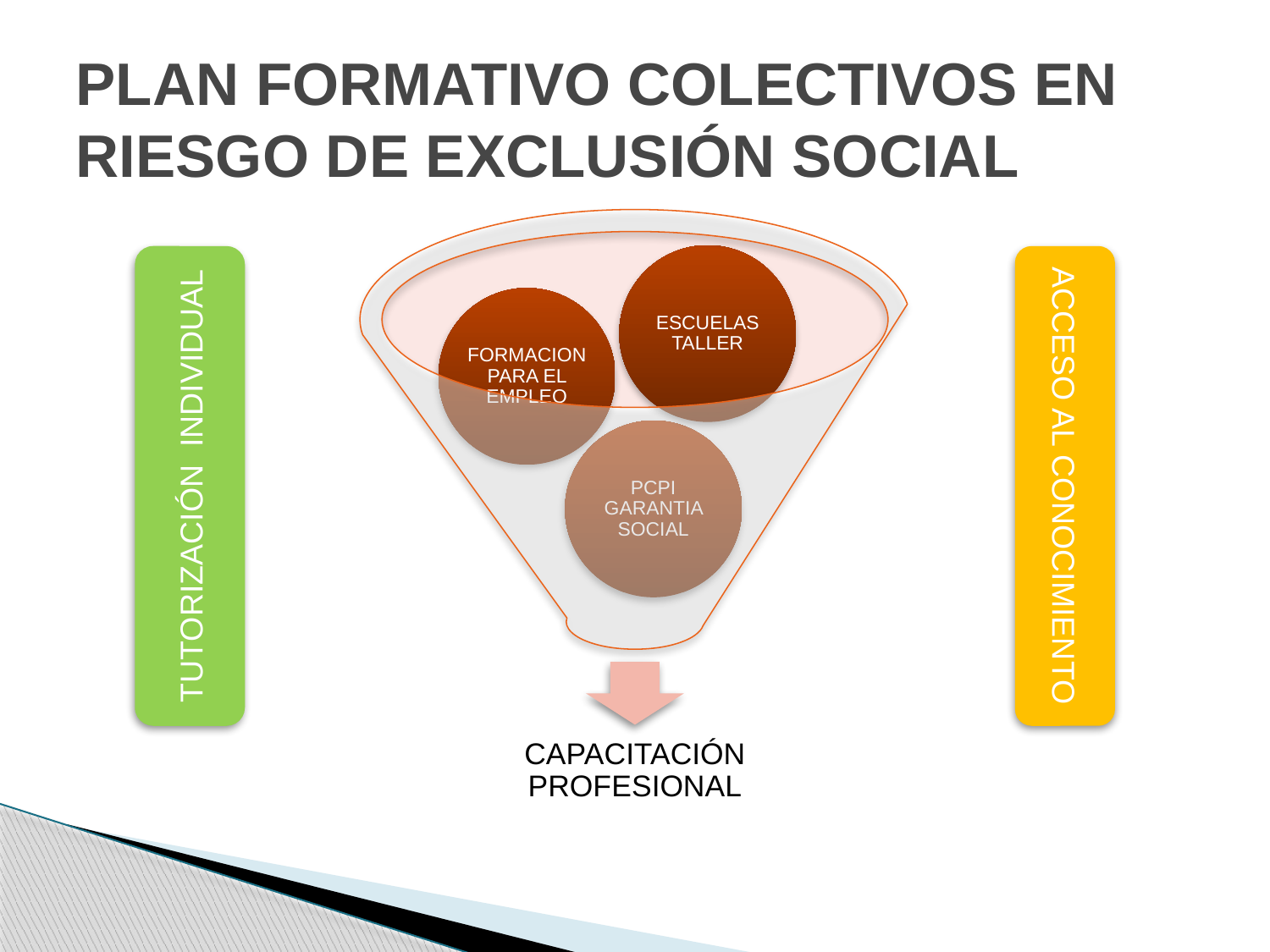

# PLAN FORMATIVO COLECTIVOS EN RIESGO DE EXCLUSIÓN SOCIAL
CAPACITACIÓN PROFESIONAL
PCPI GARANTIA SOCIAL
FORMACION PARA EL EMPLEO
ESCUELAS TALLER
TUTORIZACIÓN  INDIVIDUAL
ACCESO AL CONOCIMIENTO